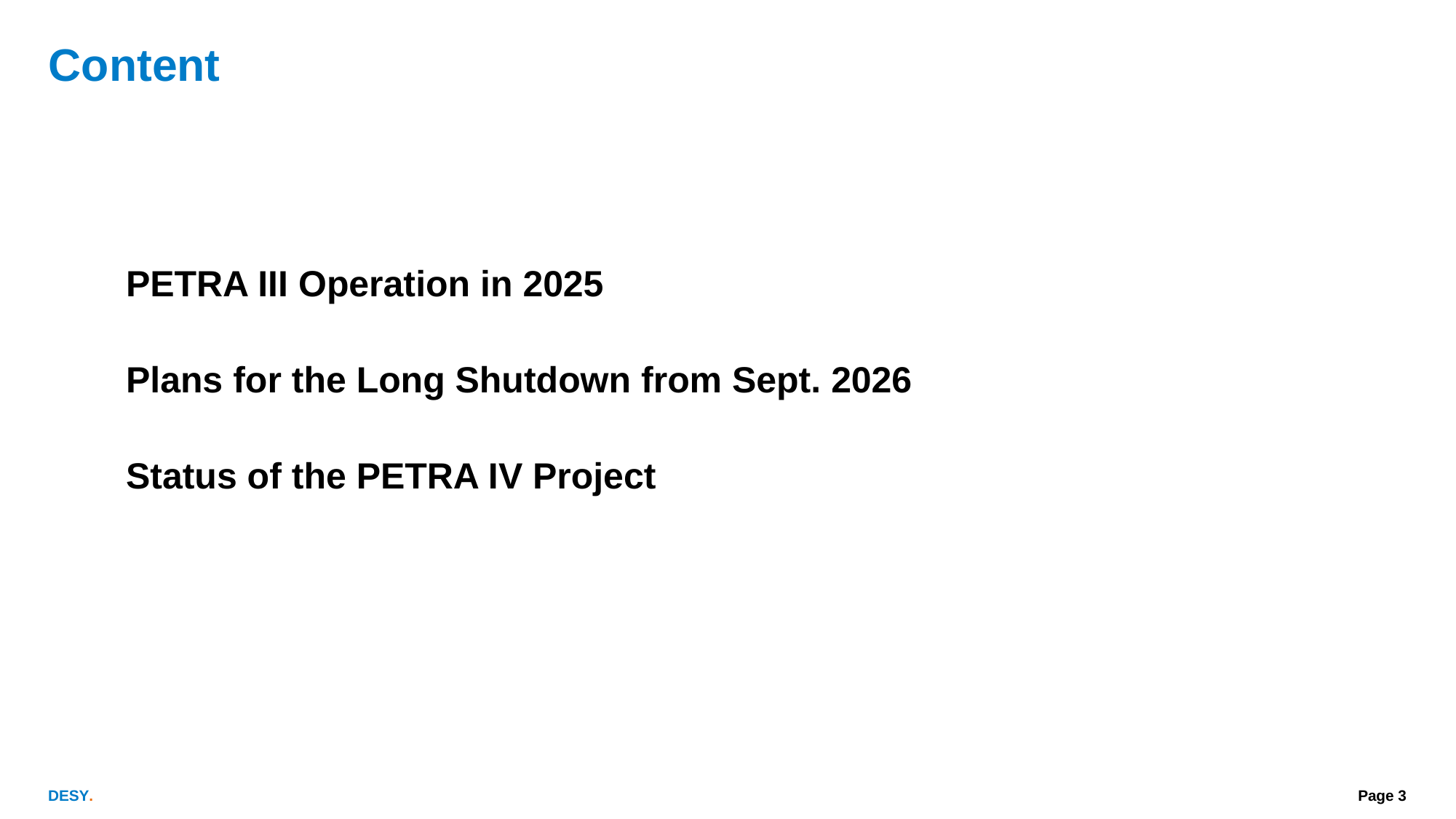

# Content
PETRA III Operation in 2025

Plans for the Long Shutdown from Sept. 2026

Status of the PETRA IV Project